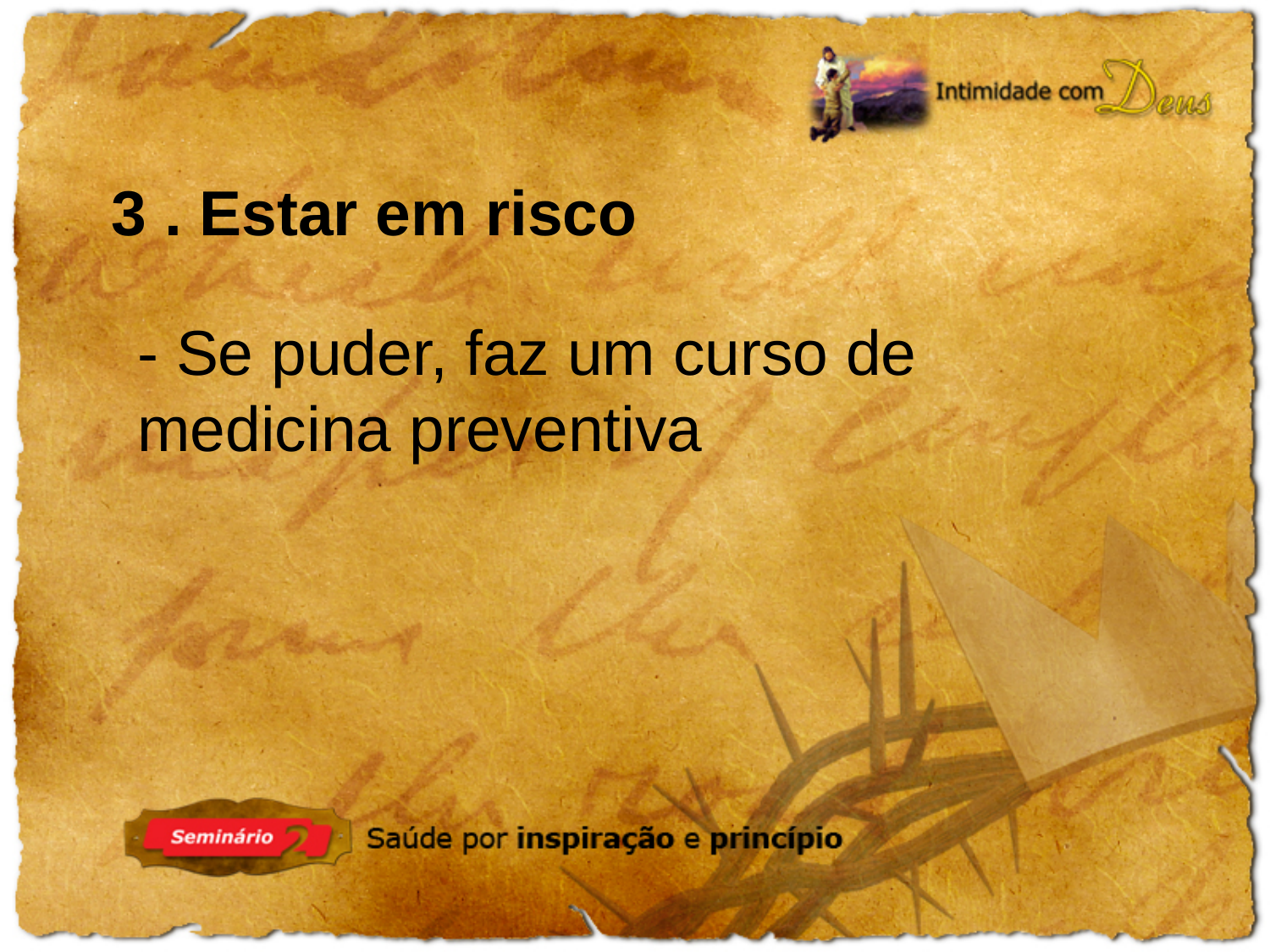

3 . Estar em risco
- Se puder, faz um curso de medicina preventiva